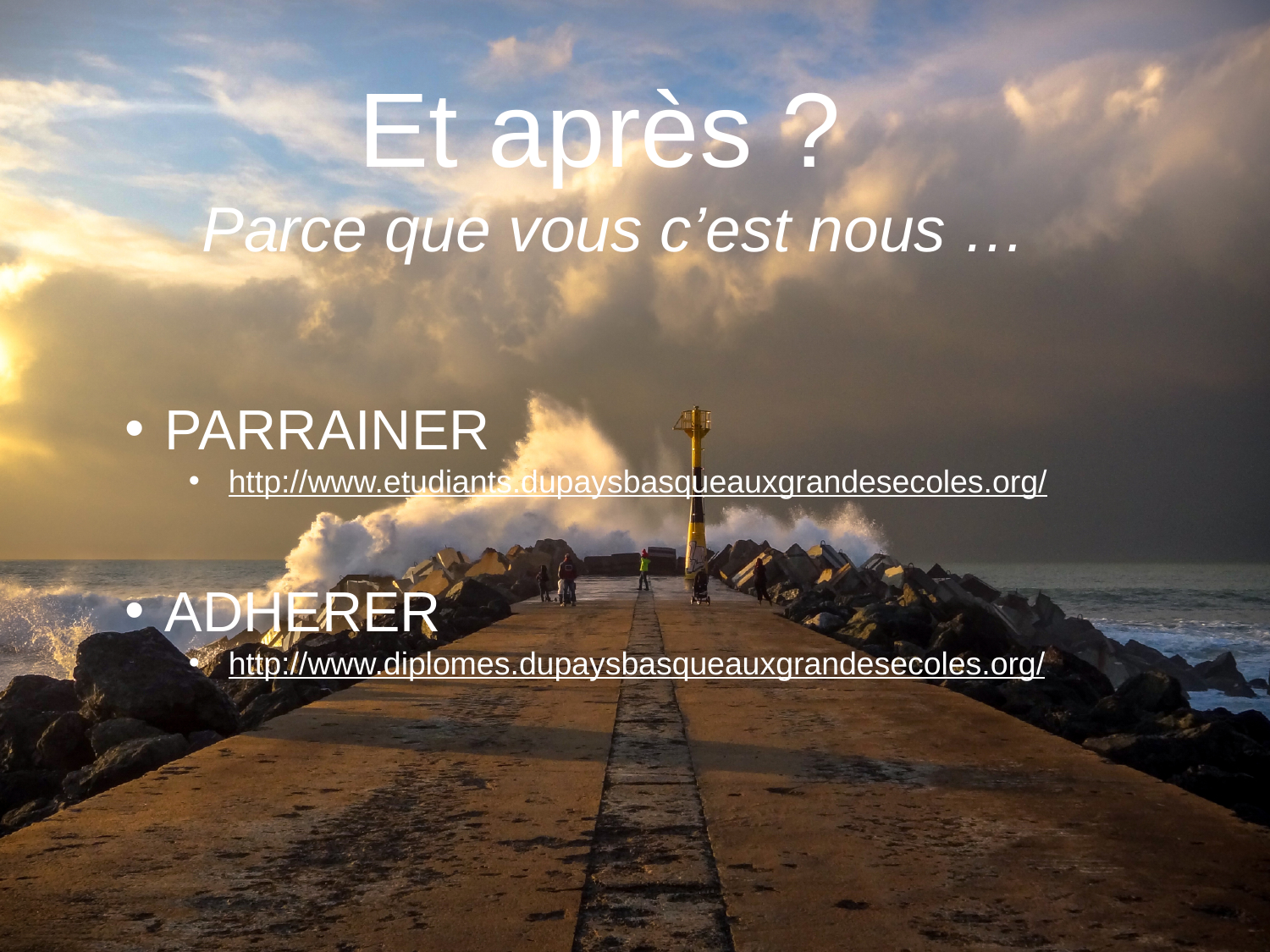

# Et après ? Parce que vous c’est nous …

PARRAINER
http://www.etudiants.dupaysbasqueauxgrandesecoles.org/

ADHERER
http://www.diplomes.dupaysbasqueauxgrandesecoles.org/